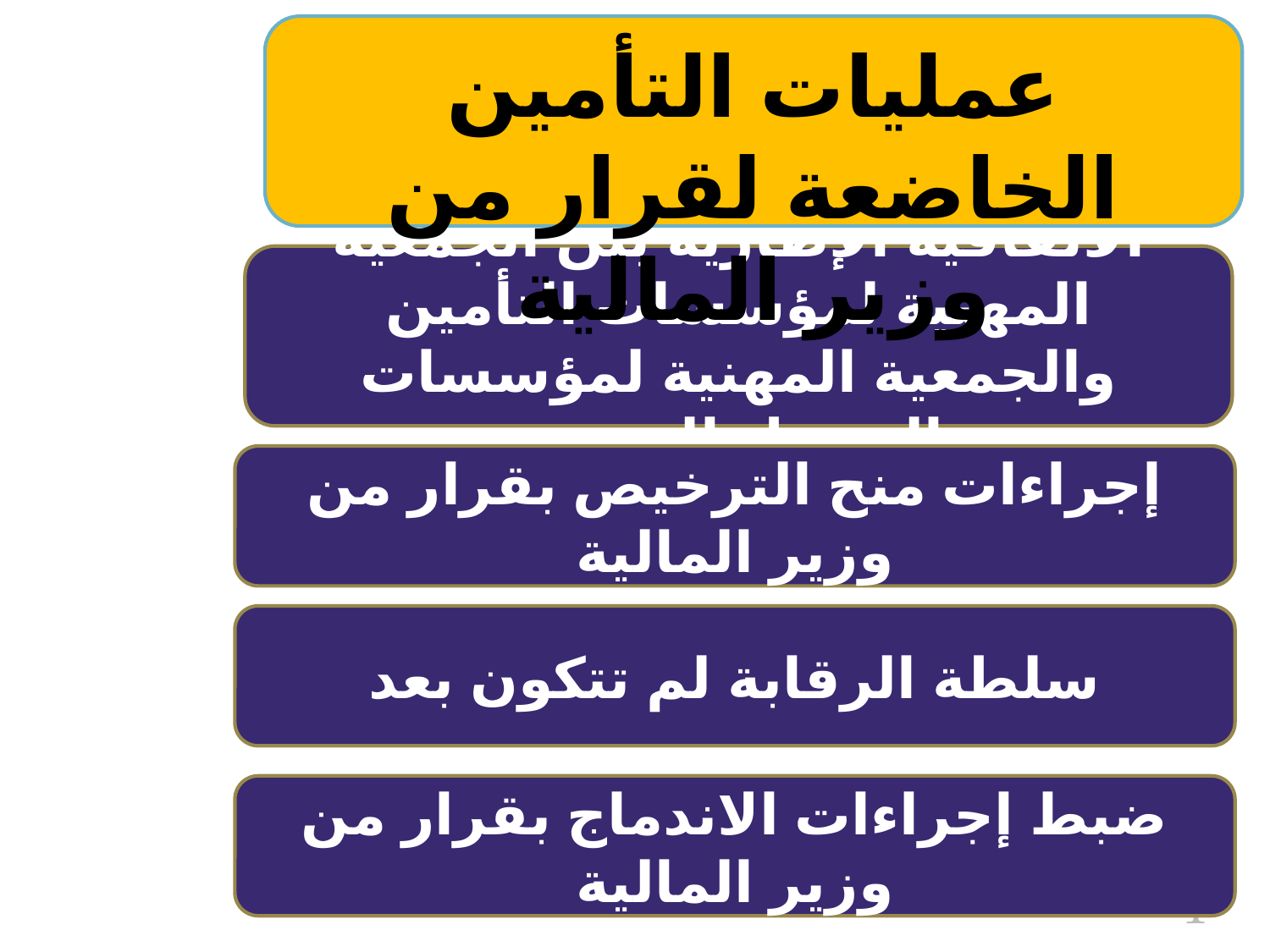

عمليات التأمين الخاضعة لقرار من وزير المالية
الاتفاقية الإطارية بين الجمعية المهنية لمؤسسات التأمين والجمعية المهنية لمؤسسات التمويل الصغير
إجراءات منح الترخيص بقرار من وزير المالية
سلطة الرقابة لم تتكون بعد
ضبط إجراءات الاندماج بقرار من وزير المالية
4